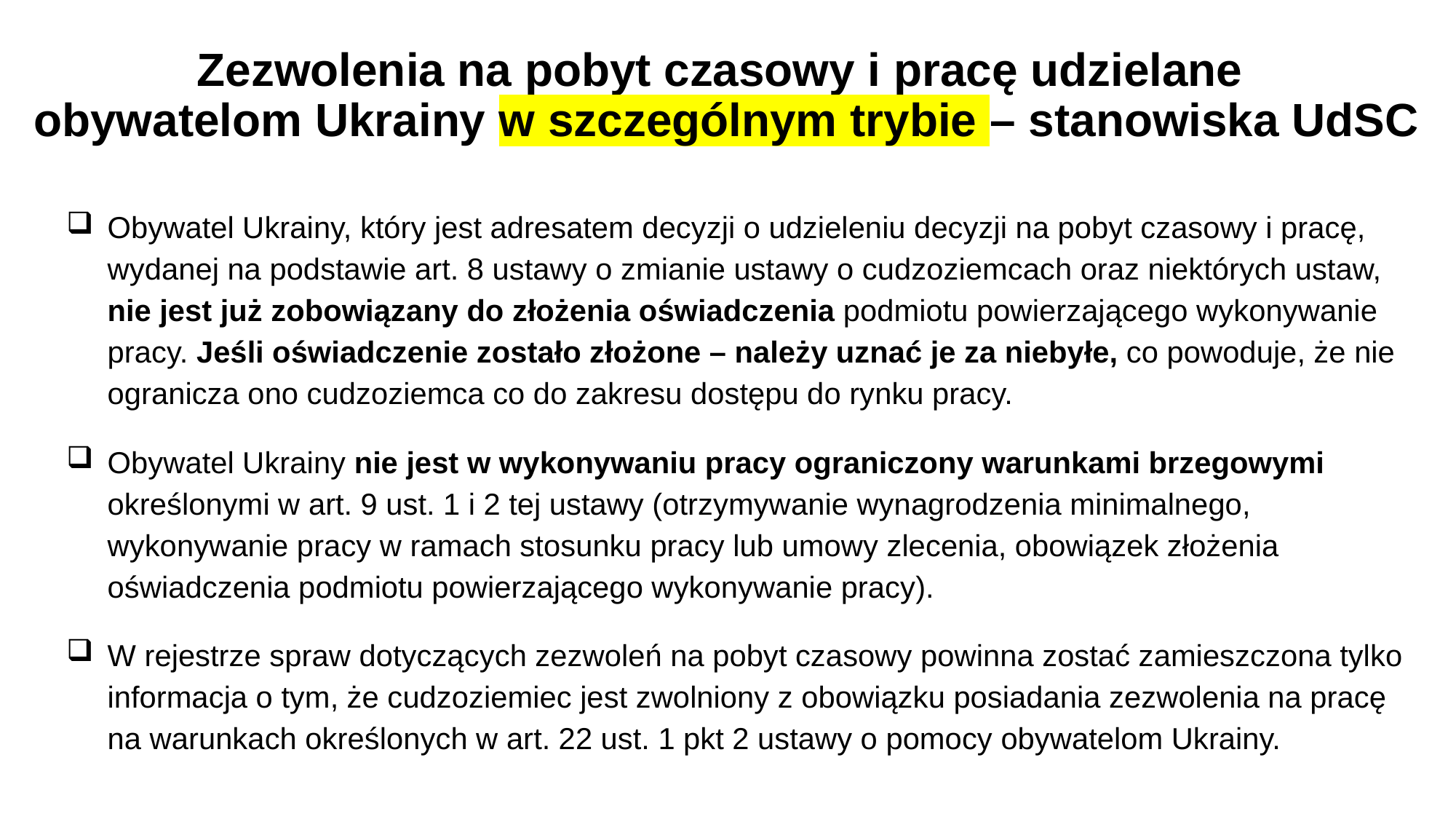

# Zezwolenia na pobyt czasowy i pracę udzielane obywatelom Ukrainy w szczególnym trybie – stanowiska UdSC
Obywatel Ukrainy, który jest adresatem decyzji o udzieleniu decyzji na pobyt czasowy i pracę, wydanej na podstawie art. 8 ustawy o zmianie ustawy o cudzoziemcach oraz niektórych ustaw, nie jest już zobowiązany do złożenia oświadczenia podmiotu powierzającego wykonywanie pracy. Jeśli oświadczenie zostało złożone – należy uznać je za niebyłe, co powoduje, że nie ogranicza ono cudzoziemca co do zakresu dostępu do rynku pracy.
Obywatel Ukrainy nie jest w wykonywaniu pracy ograniczony warunkami brzegowymi określonymi w art. 9 ust. 1 i 2 tej ustawy (otrzymywanie wynagrodzenia minimalnego, wykonywanie pracy w ramach stosunku pracy lub umowy zlecenia, obowiązek złożenia oświadczenia podmiotu powierzającego wykonywanie pracy).
W rejestrze spraw dotyczących zezwoleń na pobyt czasowy powinna zostać zamieszczona tylko informacja o tym, że cudzoziemiec jest zwolniony z obowiązku posiadania zezwolenia na pracę na warunkach określonych w art. 22 ust. 1 pkt 2 ustawy o pomocy obywatelom Ukrainy.